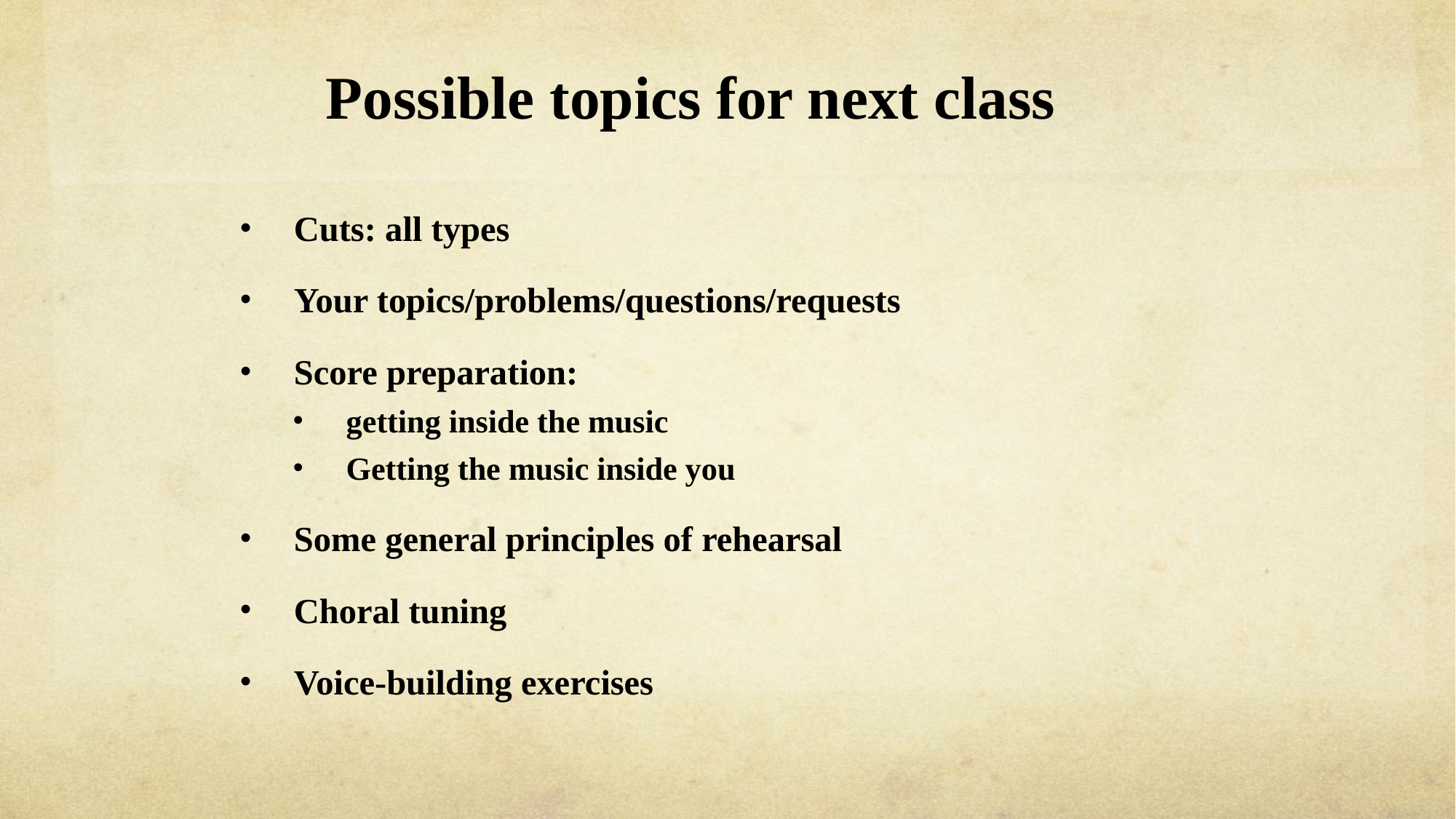

# Possible topics for next class
Cuts: all types
Your topics/problems/questions/requests
Score preparation:
getting inside the music
Getting the music inside you
Some general principles of rehearsal
Choral tuning
Voice-building exercises